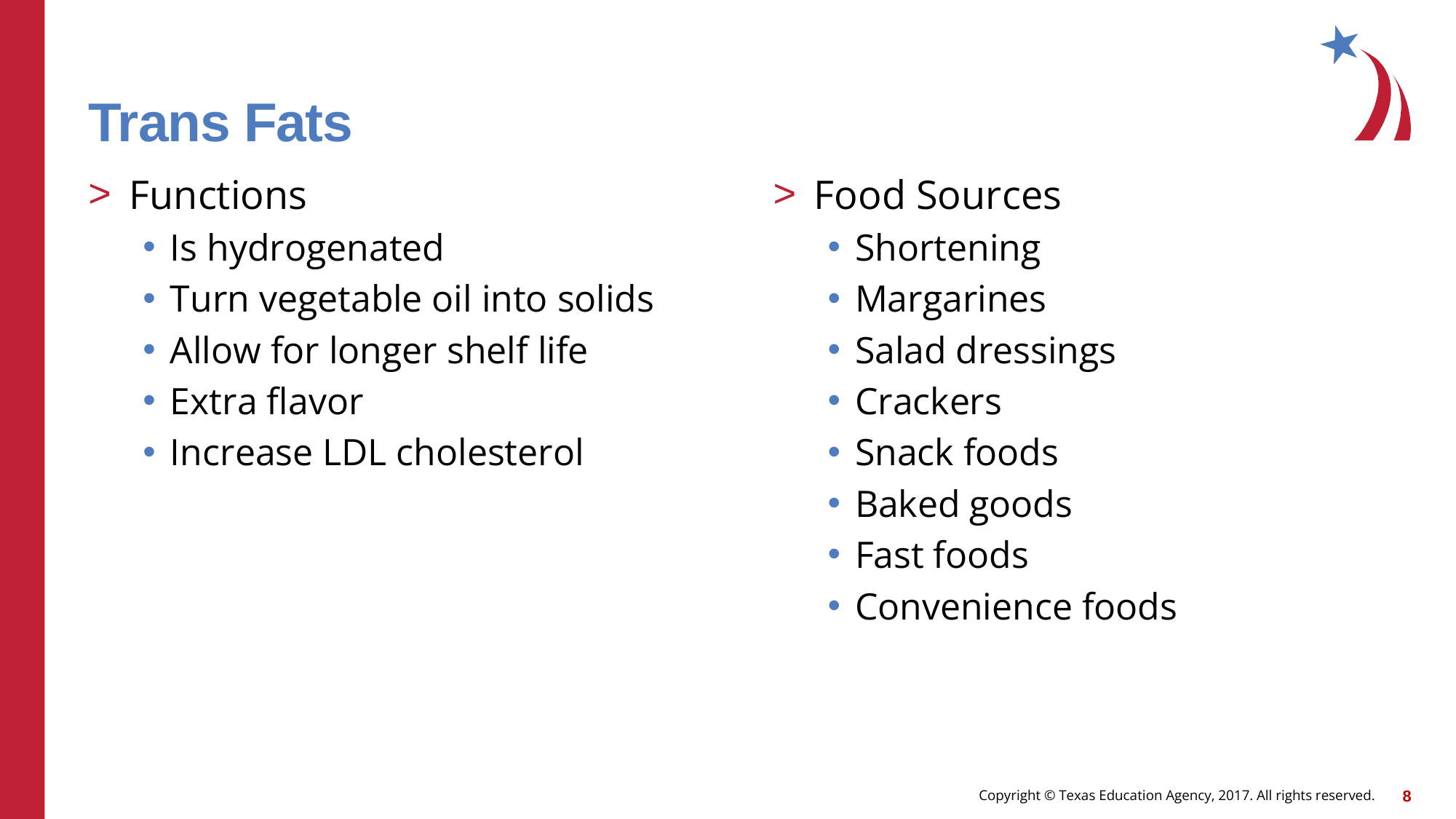

# Trans Fats
Functions
Is hydrogenated
Turn vegetable oil into solids
Allow for longer shelf life
Extra flavor
Increase LDL cholesterol
Food Sources
Shortening
Margarines
Salad dressings
Crackers
Snack foods
Baked goods
Fast foods
Convenience foods